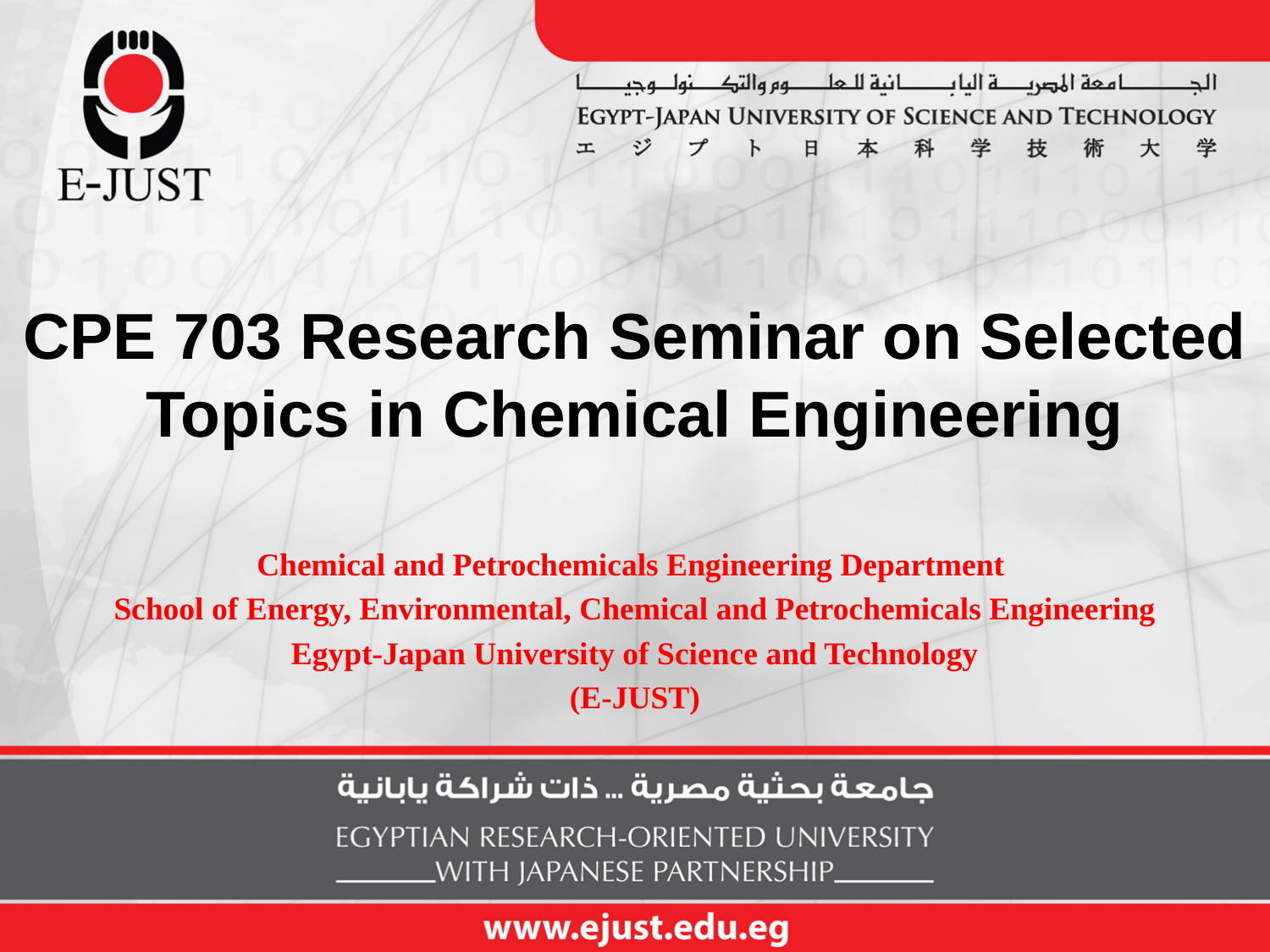

# CPE 703 Research Seminar on Selected Topics in Chemical Engineering

Chemical and Petrochemicals Engineering Department
School of Energy, Environmental, Chemical and Petrochemicals Engineering
Egypt-Japan University of Science and Technology
(E-JUST)